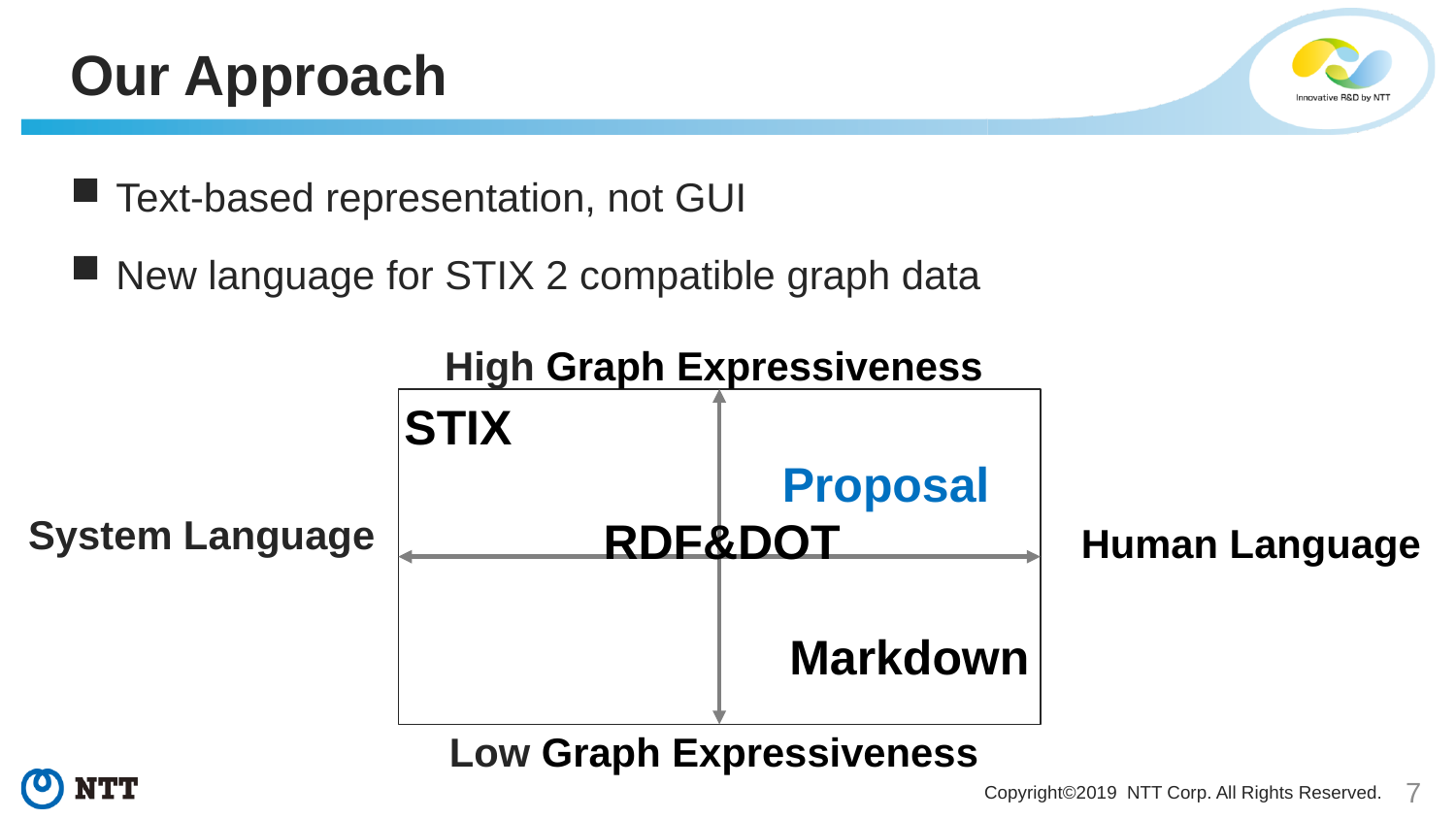

# Our Approach
Text-based representation, not GUI
New language for STIX 2 compatible graph data
High Graph Expressiveness

System Language
Human Language
Low Graph Expressiveness
STIX
Proposal
RDF&DOT
Markdown